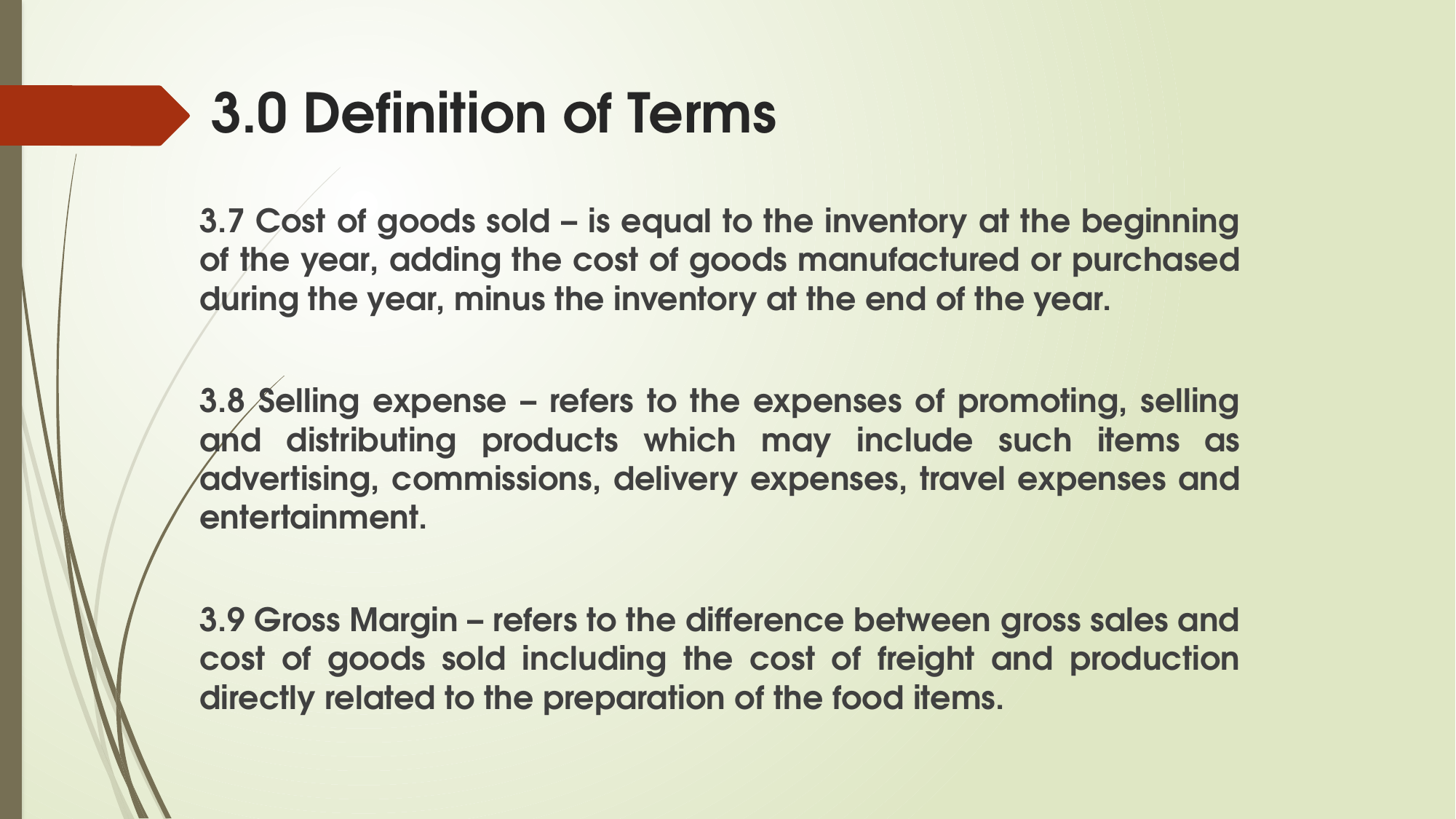

# 3.0 Definition of Terms
3.7 Cost of goods sold – is equal to the inventory at the beginning of the year, adding the cost of goods manufactured or purchased during the year, minus the inventory at the end of the year.

3.8 Selling expense – refers to the expenses of promoting, selling and distributing products which may include such items as advertising, commissions, delivery expenses, travel expenses and entertainment.

3.9 Gross Margin – refers to the difference between gross sales and cost of goods sold including the cost of freight and production directly related to the preparation of the food items.